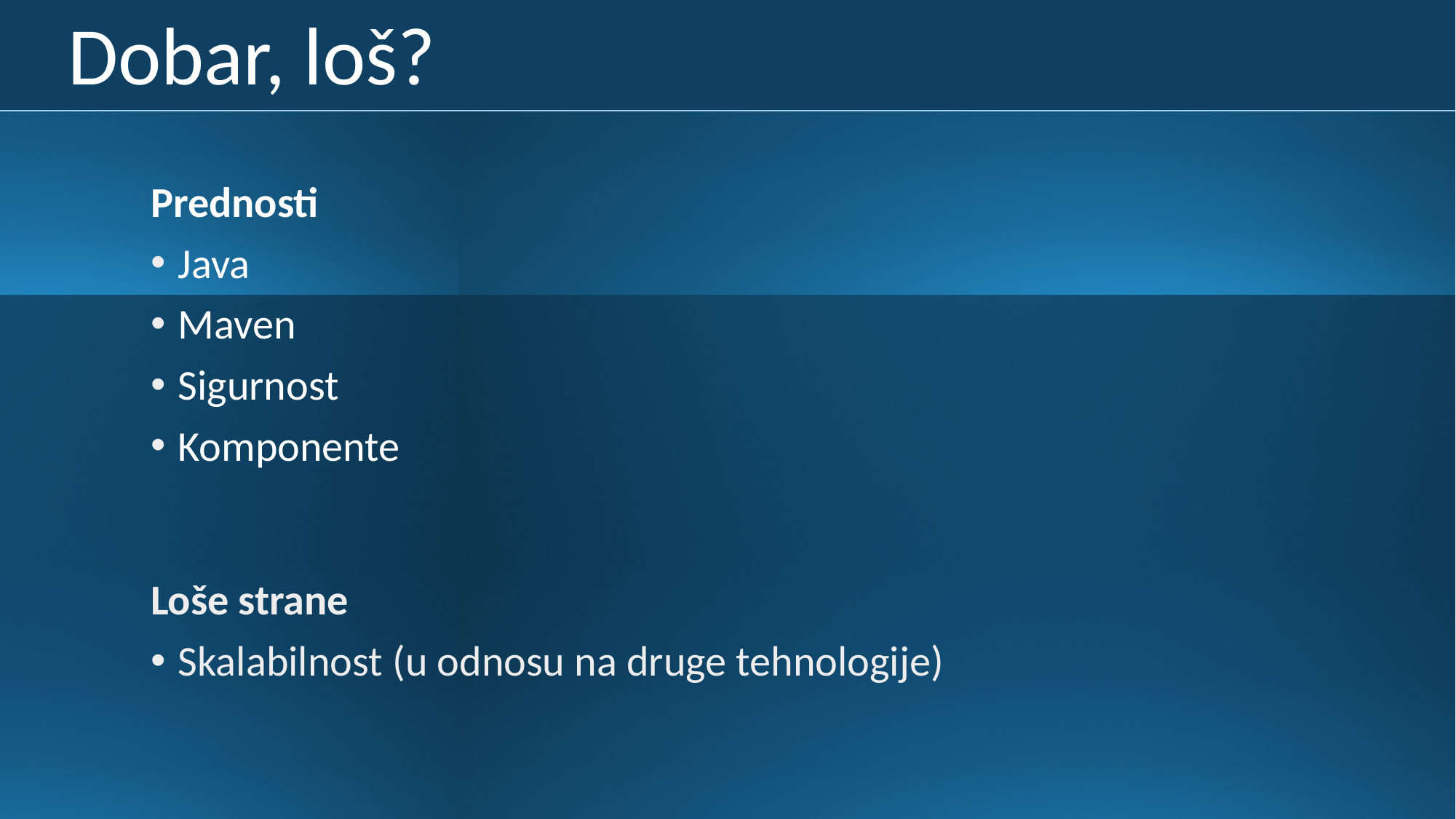

# Dobar, loš?
Prednosti
Java
Maven
Sigurnost
Komponente
Loše strane
Skalabilnost (u odnosu na druge tehnologije)